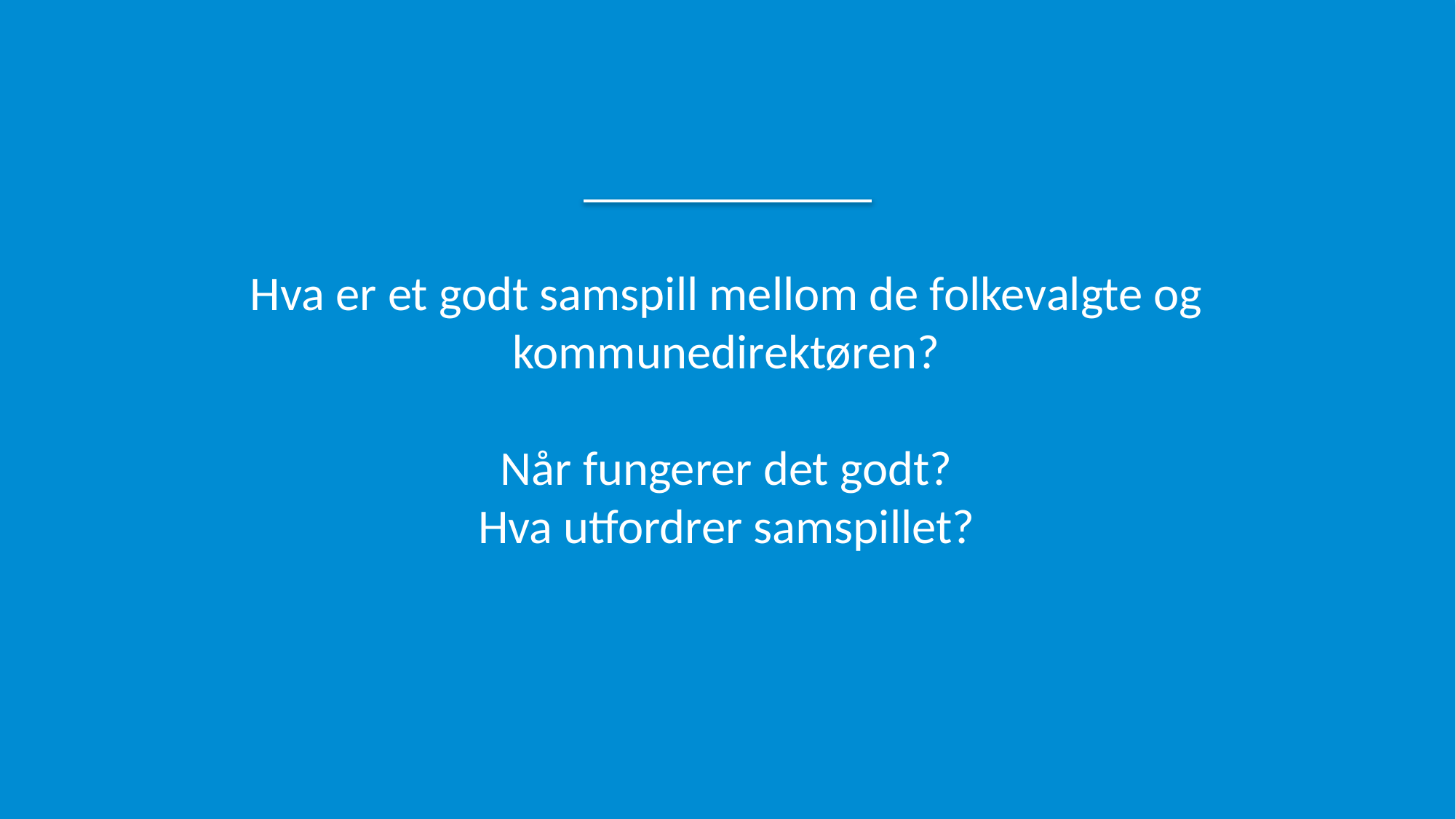

# Hva er et godt samspill mellom de folkevalgte og kommunedirektøren? Når fungerer det godt? Hva utfordrer samspillet?